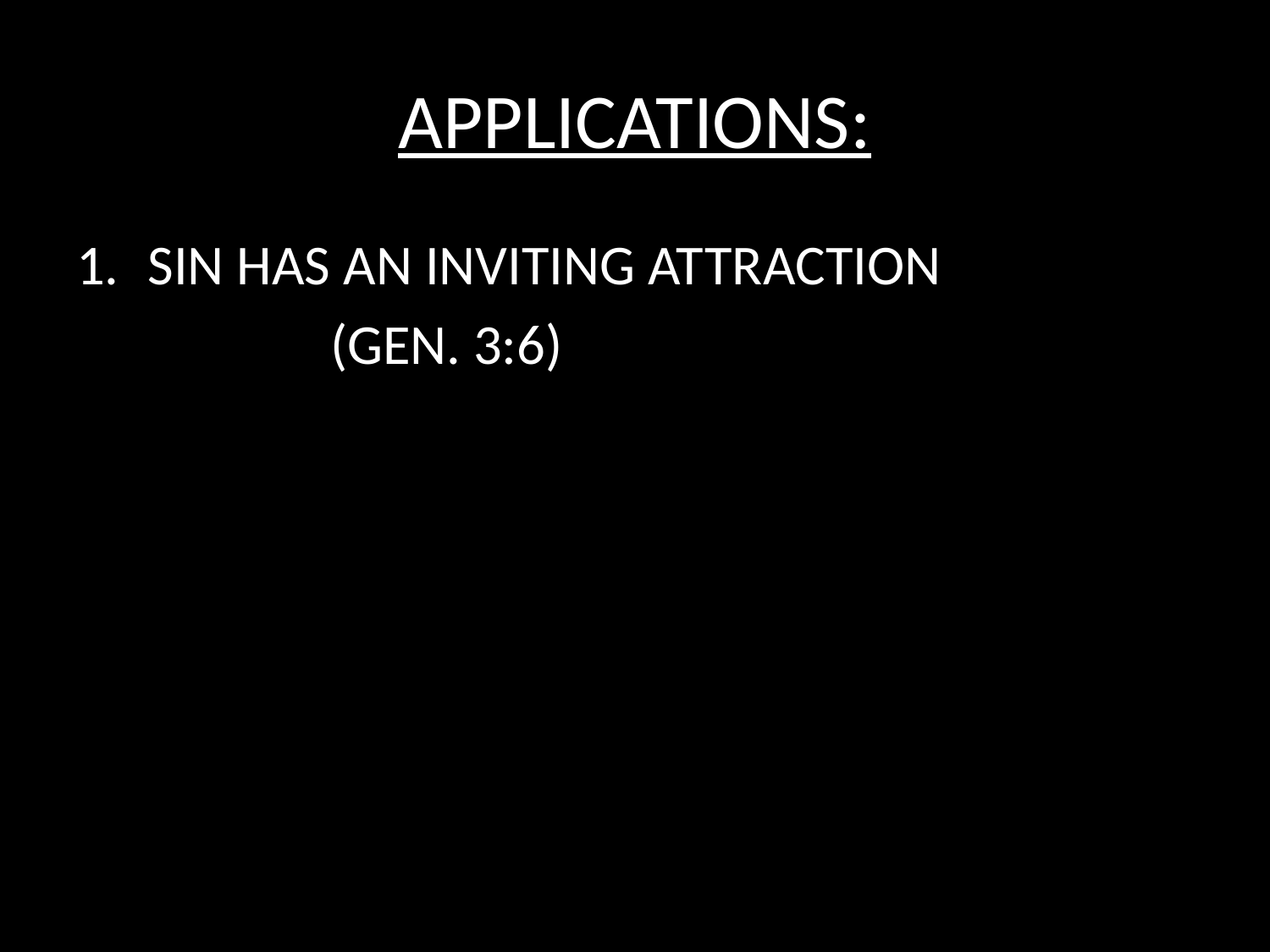

# APPLICATIONS:
SIN HAS AN INVITING ATTRACTION
		(GEN. 3:6)